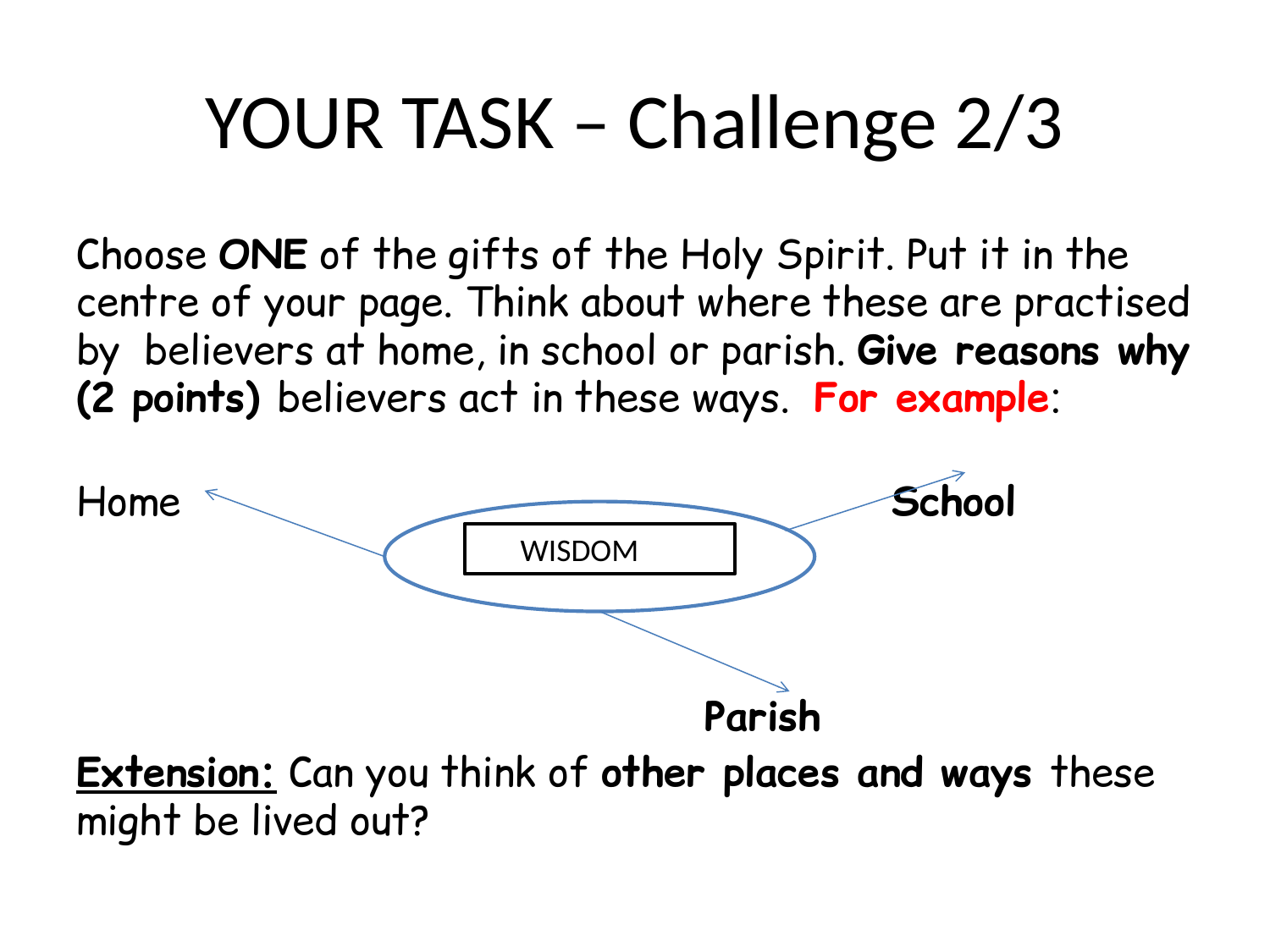

# YOUR TASK – Challenge 2/3
Choose ONE of the gifts of the Holy Spirit. Put it in the centre of your page. Think about where these are practised by  believers at home, in school or parish. Give reasons why (2 points) believers act in these ways.  For example:
Home                                                            School

                                                     Parish
Extension: Can you think of other places and ways these might be lived out?

      WISDOM